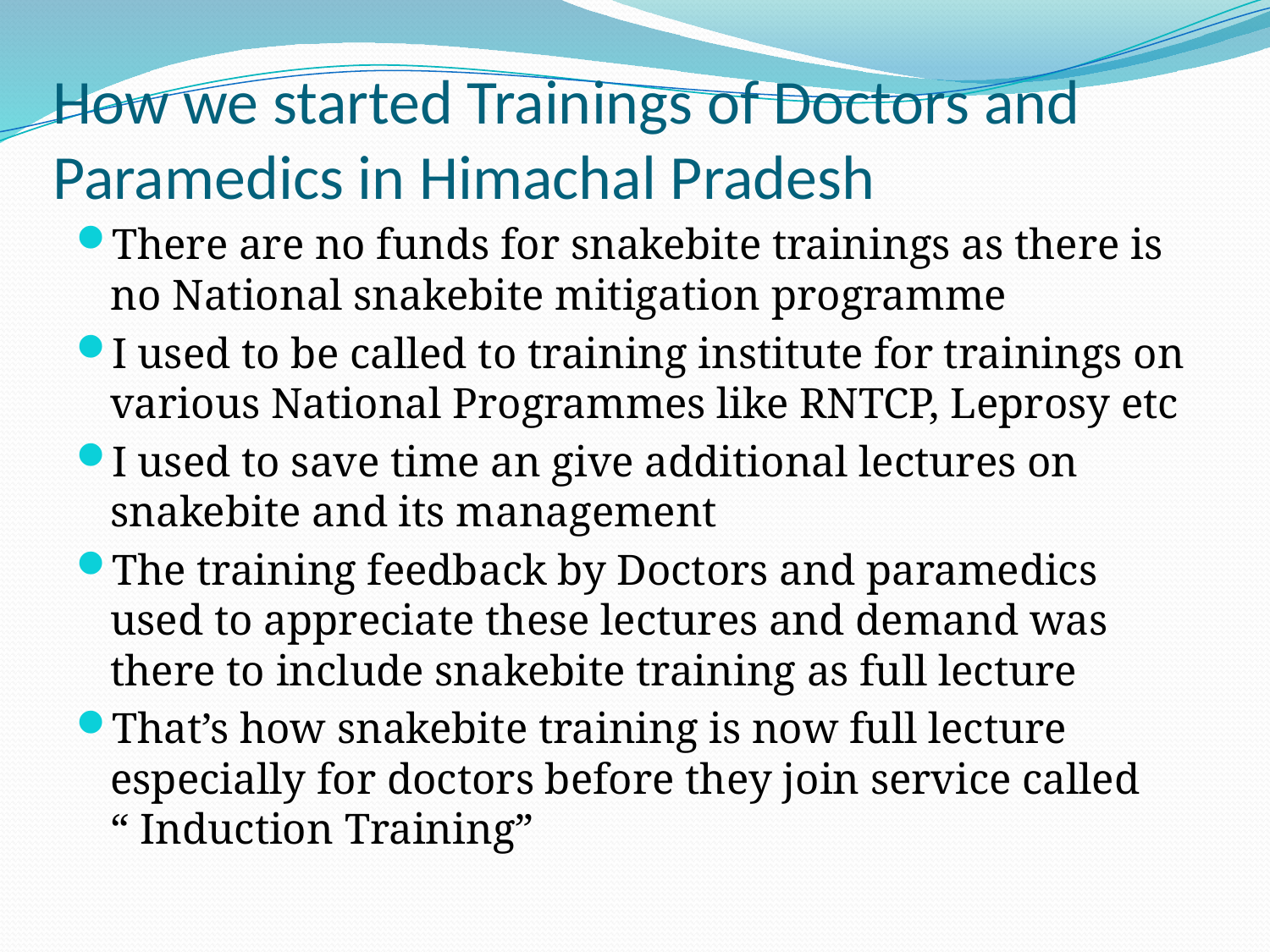

# How we started Trainings of Doctors and Paramedics in Himachal Pradesh
There are no funds for snakebite trainings as there is no National snakebite mitigation programme
I used to be called to training institute for trainings on various National Programmes like RNTCP, Leprosy etc
I used to save time an give additional lectures on snakebite and its management
The training feedback by Doctors and paramedics used to appreciate these lectures and demand was there to include snakebite training as full lecture
That’s how snakebite training is now full lecture especially for doctors before they join service called     “ Induction Training”